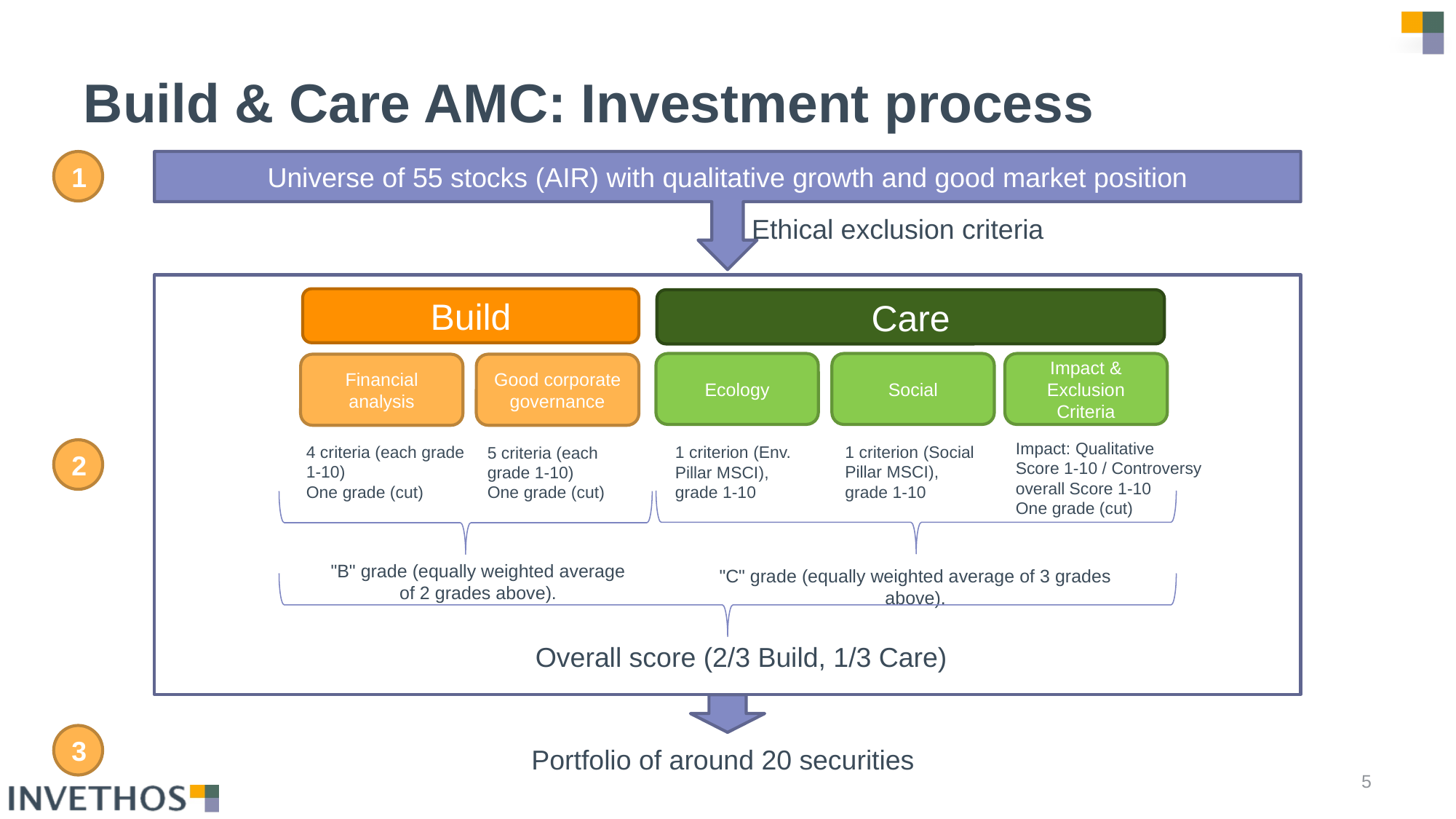

# Build & Care AMC: Investment process
Universe of 55 stocks (AIR) with qualitative growth and good market position
1

Ethical exclusion criteria

Build
Care

Ecology
Social
Impact & Exclusion Criteria
Financial analysis
Good corporate governance
Impact: Qualitative Score 1-10 / Controversy overall Score 1-10
One grade (cut)
4 criteria (each grade 1-10)
One grade (cut)
1 criterion (Social Pillar MSCI), grade 1-10
1 criterion (Env. Pillar MSCI), grade 1-10
5 criteria (each grade 1-10)
One grade (cut)
2
"B" grade (equally weighted average of 2 grades above).
"C" grade (equally weighted average of 3 grades above).
Overall score (2/3 Build, 1/3 Care)

3
Portfolio of around 20 securities
5